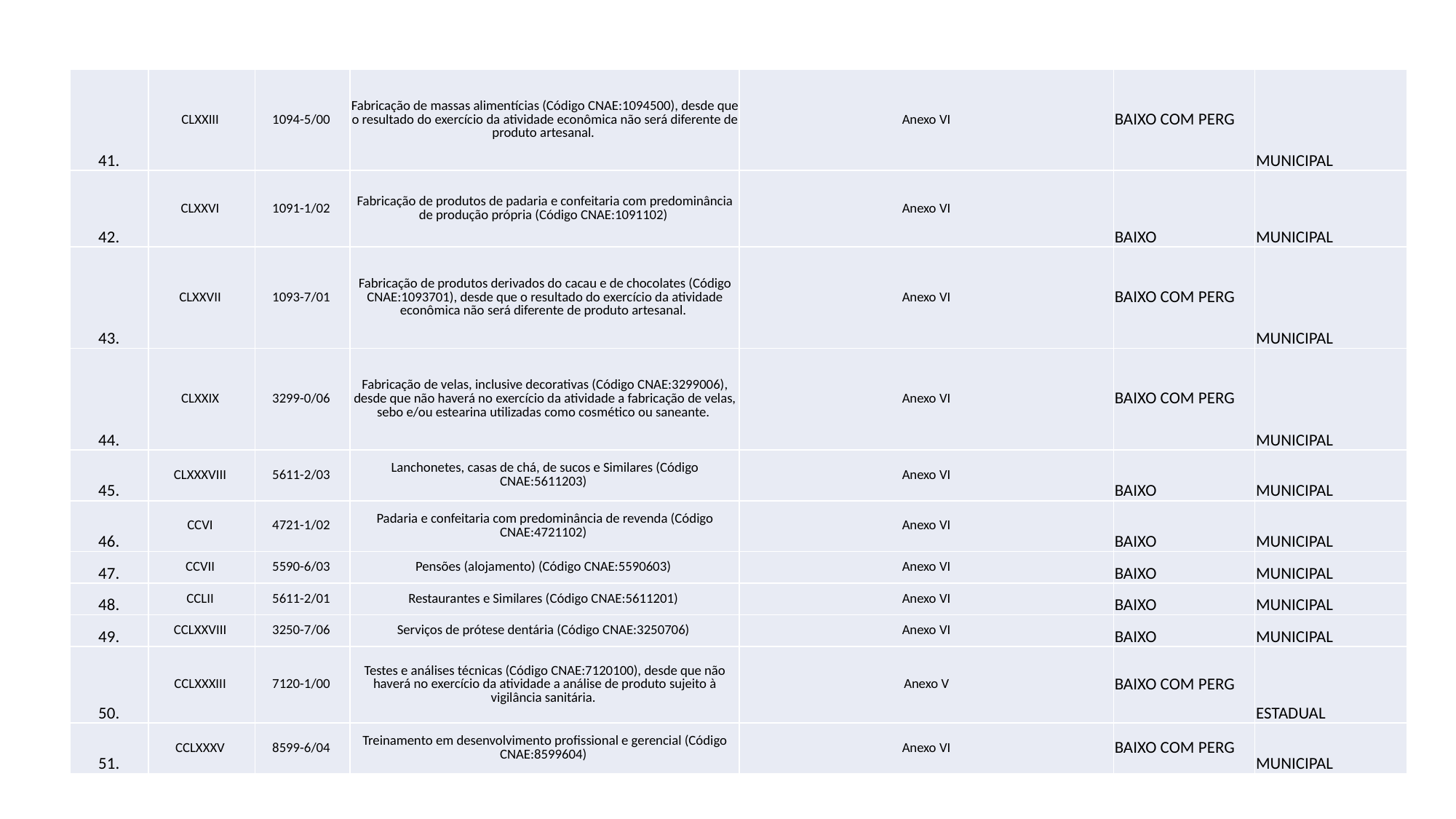

| 41. | CLXXIII | 1094-5/00 | Fabricação de massas alimentícias (Código CNAE:1094500), desde que o resultado do exercício da atividade econômica não será diferente de produto artesanal. | Anexo VI | BAIXO COM PERG | MUNICIPAL |
| --- | --- | --- | --- | --- | --- | --- |
| 42. | CLXXVI | 1091-1/02 | Fabricação de produtos de padaria e confeitaria com predominância de produção própria (Código CNAE:1091102) | Anexo VI | BAIXO | MUNICIPAL |
| 43. | CLXXVII | 1093-7/01 | Fabricação de produtos derivados do cacau e de chocolates (Código CNAE:1093701), desde que o resultado do exercício da atividade econômica não será diferente de produto artesanal. | Anexo VI | BAIXO COM PERG | MUNICIPAL |
| 44. | CLXXIX | 3299-0/06 | Fabricação de velas, inclusive decorativas (Código CNAE:3299006), desde que não haverá no exercício da atividade a fabricação de velas, sebo e/ou estearina utilizadas como cosmético ou saneante. | Anexo VI | BAIXO COM PERG | MUNICIPAL |
| 45. | CLXXXVIII | 5611-2/03 | Lanchonetes, casas de chá, de sucos e Similares (Código CNAE:5611203) | Anexo VI | BAIXO | MUNICIPAL |
| 46. | CCVI | 4721-1/02 | Padaria e confeitaria com predominância de revenda (Código CNAE:4721102) | Anexo VI | BAIXO | MUNICIPAL |
| 47. | CCVII | 5590-6/03 | Pensões (alojamento) (Código CNAE:5590603) | Anexo VI | BAIXO | MUNICIPAL |
| 48. | CCLII | 5611-2/01 | Restaurantes e Similares (Código CNAE:5611201) | Anexo VI | BAIXO | MUNICIPAL |
| 49. | CCLXXVIII | 3250-7/06 | Serviços de prótese dentária (Código CNAE:3250706) | Anexo VI | BAIXO | MUNICIPAL |
| 50. | CCLXXXIII | 7120-1/00 | Testes e análises técnicas (Código CNAE:7120100), desde que não haverá no exercício da atividade a análise de produto sujeito à vigilância sanitária. | Anexo V | BAIXO COM PERG | ESTADUAL |
| 51. | CCLXXXV | 8599-6/04 | Treinamento em desenvolvimento profissional e gerencial (Código CNAE:8599604) | Anexo VI | BAIXO COM PERG | MUNICIPAL |